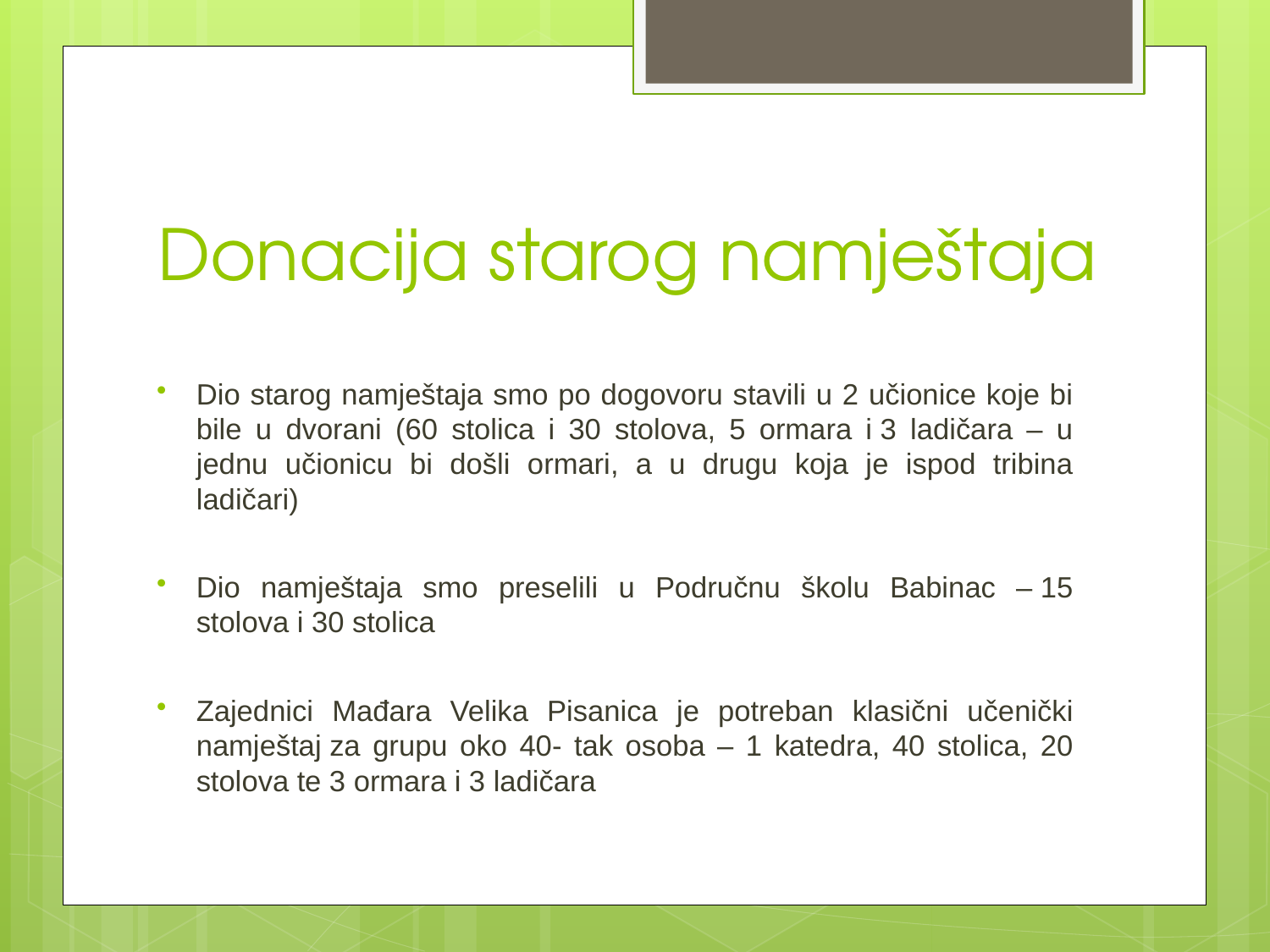

# Donacija starog namještaja

Dio starog namještaja smo po dogovoru stavili u 2 učionice koje bi bile u dvorani (60 stolica i 30 stolova, 5 ormara i 3 ladičara – u jednu učionicu bi došli ormari, a u drugu koja je ispod tribina ladičari)

Dio namještaja smo preselili u Područnu školu Babinac – 15 stolova i 30 stolica

Zajednici Mađara Velika Pisanica je potreban klasični učenički namještaj za grupu oko 40- tak osoba – 1 katedra, 40 stolica, 20 stolova te 3 ormara i 3 ladičara